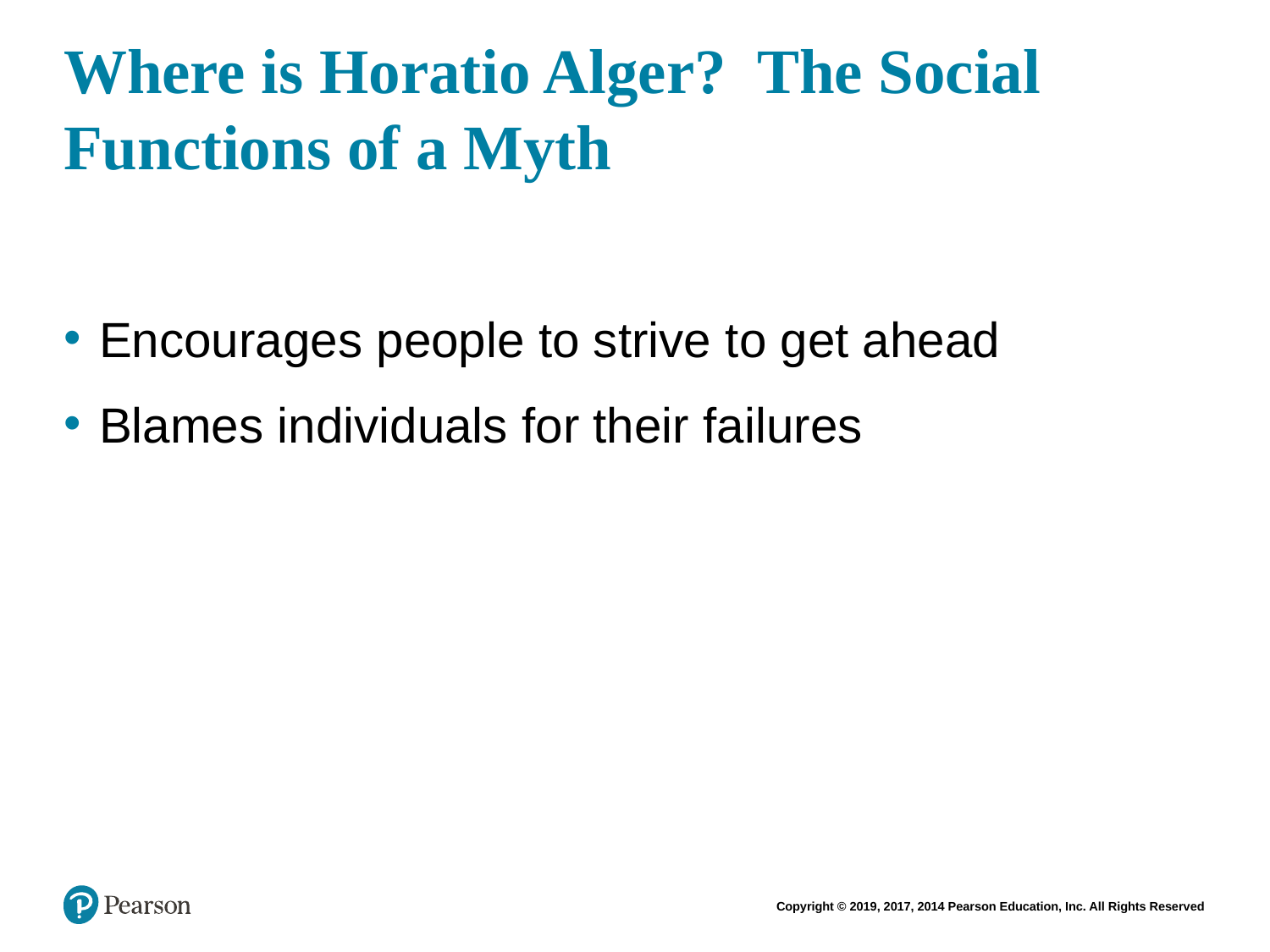

# Where is Horatio Alger?  The Social Functions of a Myth

Encourages people to strive to get ahead
Blames individuals for their failures